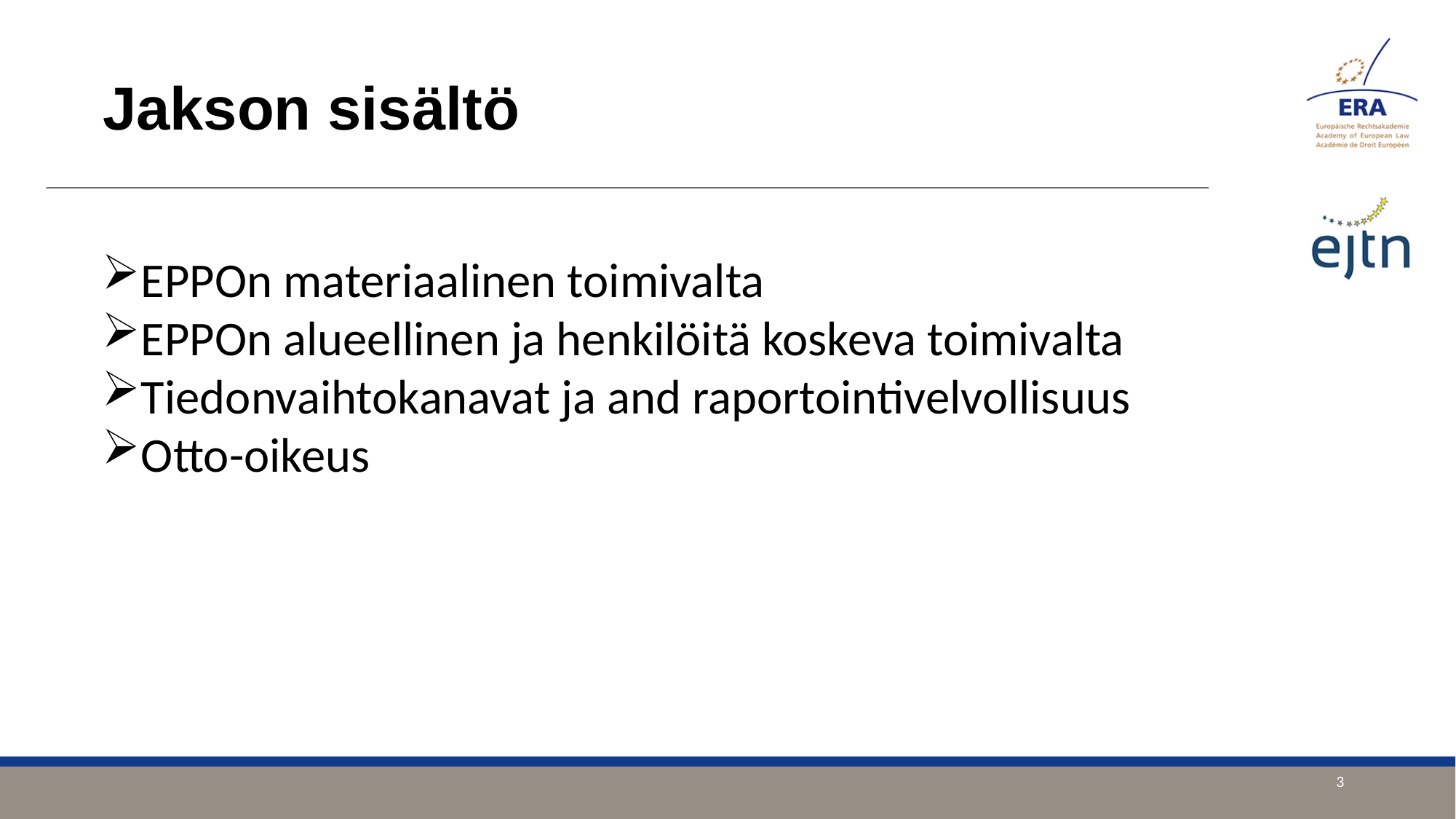

Jakson sisältö
EPPOn materiaalinen toimivalta
EPPOn alueellinen ja henkilöitä koskeva toimivalta
Tiedonvaihtokanavat ja and raportointivelvollisuus
Otto-oikeus
3